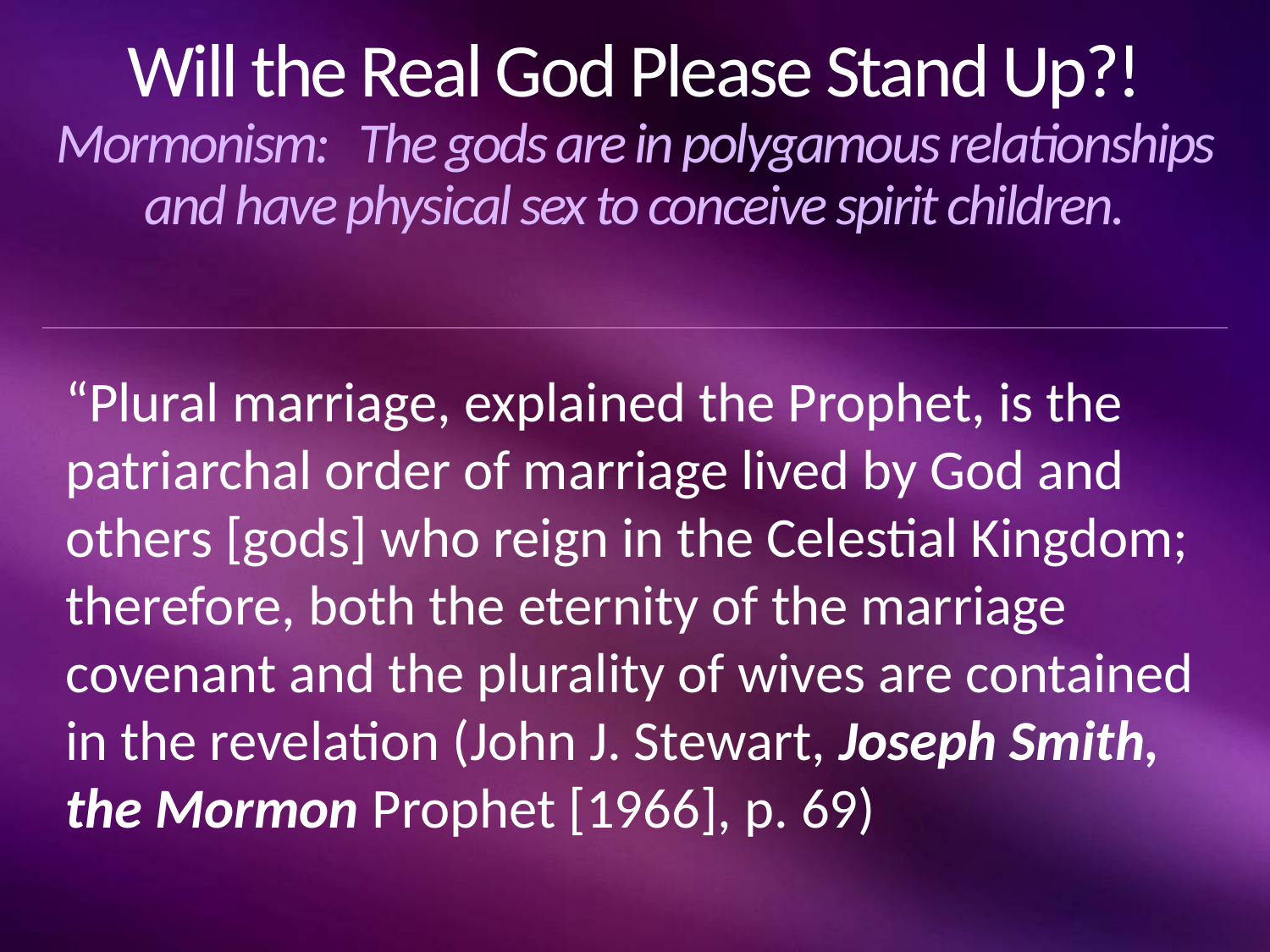

# Will the Real God Please Stand Up?! Mormonism:   The gods are in polygamous relationships and have physical sex to conceive spirit children.
“Plural marriage, explained the Prophet, is the patriarchal order of marriage lived by God and others [gods] who reign in the Celestial Kingdom;  therefore, both the eternity of the marriage covenant and the plurality of wives are contained in the revelation (John J. Stewart, Joseph Smith, the Mormon Prophet [1966], p. 69)